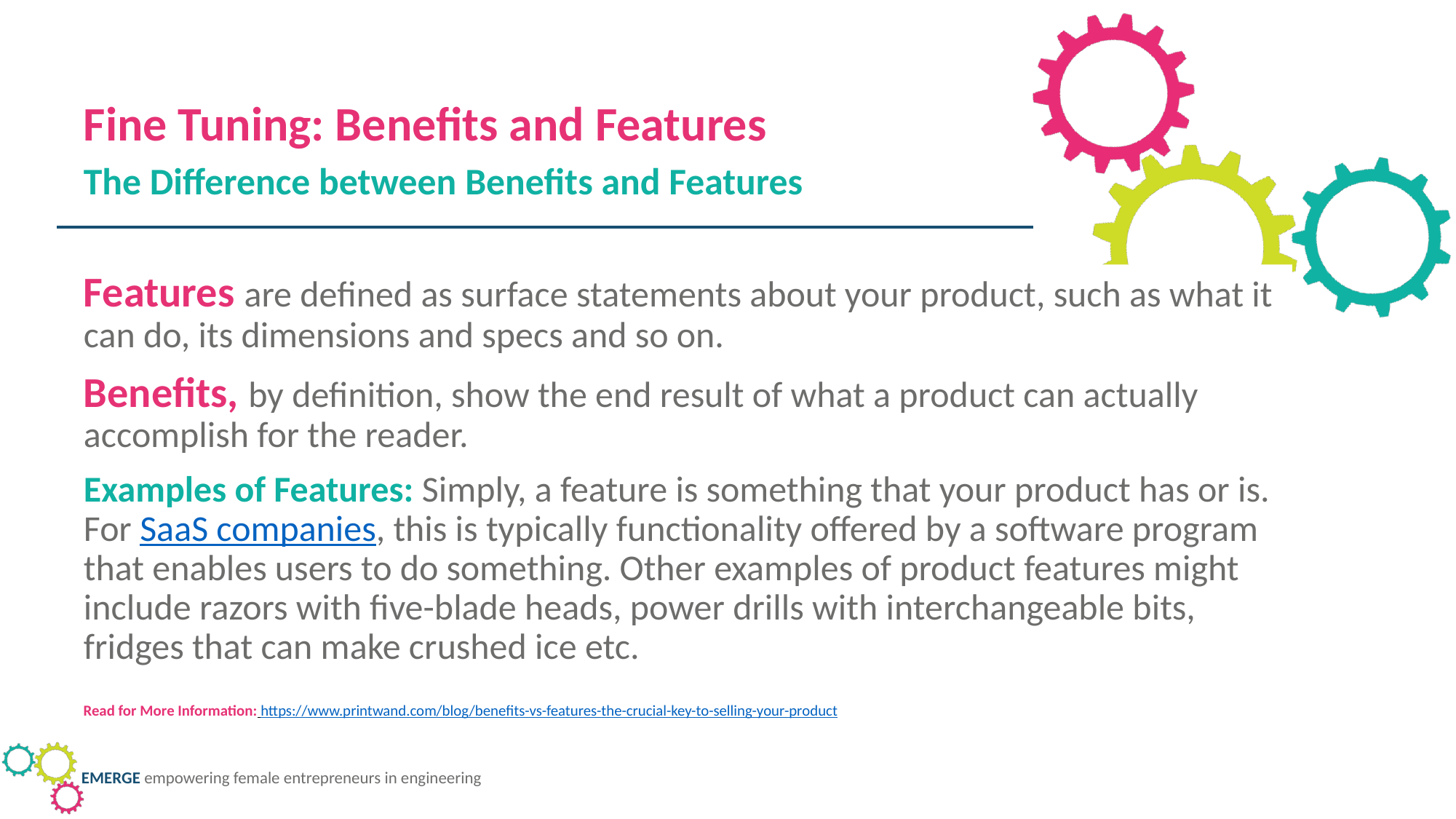

Fine Tuning: Benefits and Features
The Difference between Benefits and Features

Features are defined as surface statements about your product, such as what it can do, its dimensions and specs and so on.
Benefits, by definition, show the end result of what a product can actually accomplish for the reader.
Examples of Features: Simply, a feature is something that your product has or is. For SaaS companies, this is typically functionality offered by a software program that enables users to do something. Other examples of product features might include razors with five-blade heads, power drills with interchangeable bits, fridges that can make crushed ice etc.

Read for More Information: https://www.printwand.com/blog/benefits-vs-features-the-crucial-key-to-selling-your-product